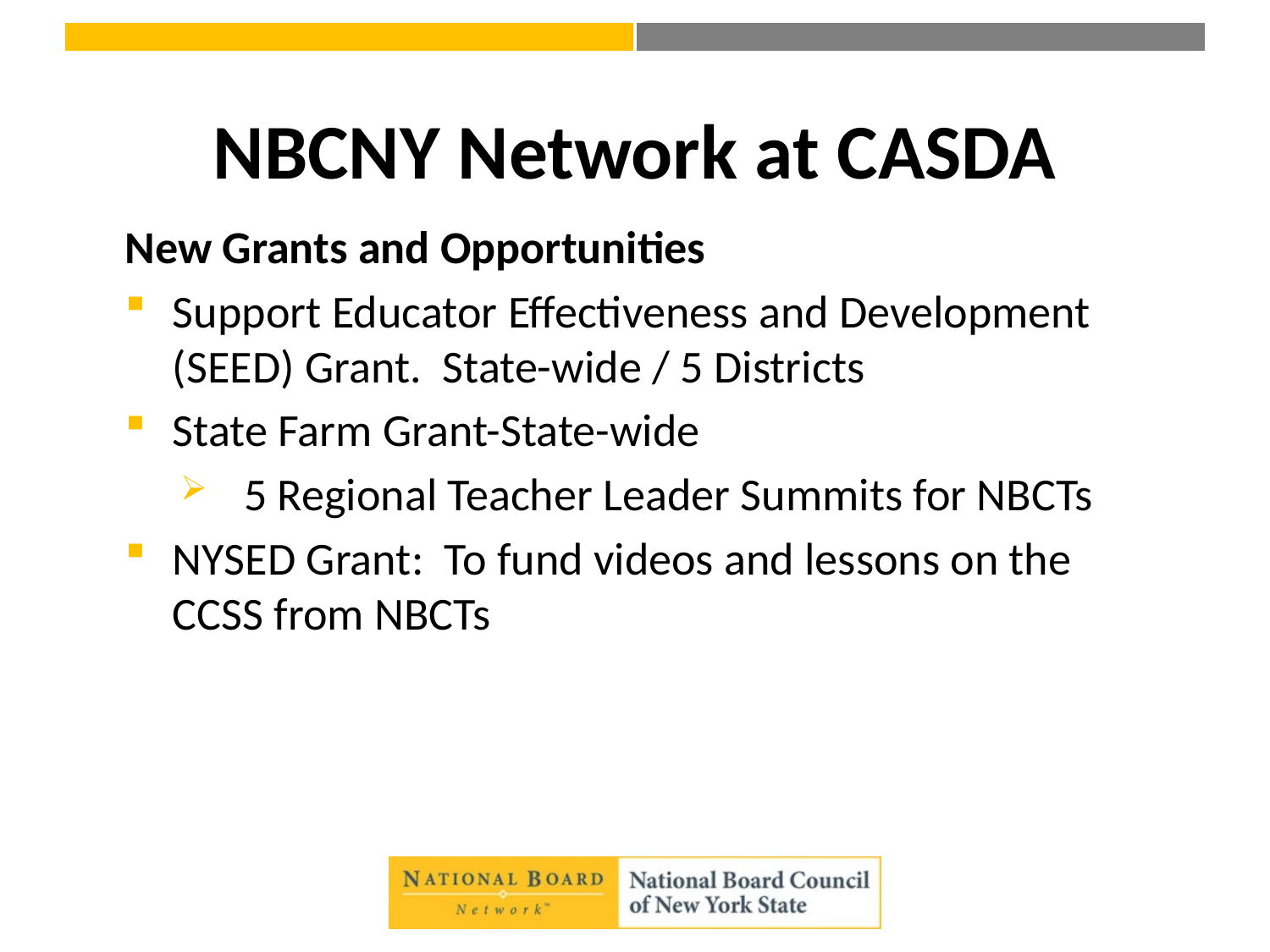

# NBCNY Network at CASDA
New Grants and Opportunities
Support Educator Effectiveness and Development (SEED) Grant.  State-wide / 5 Districts
State Farm Grant-State-wide
5 Regional Teacher Leader Summits for NBCTs
NYSED Grant:  To fund videos and lessons on the CCSS from NBCTs